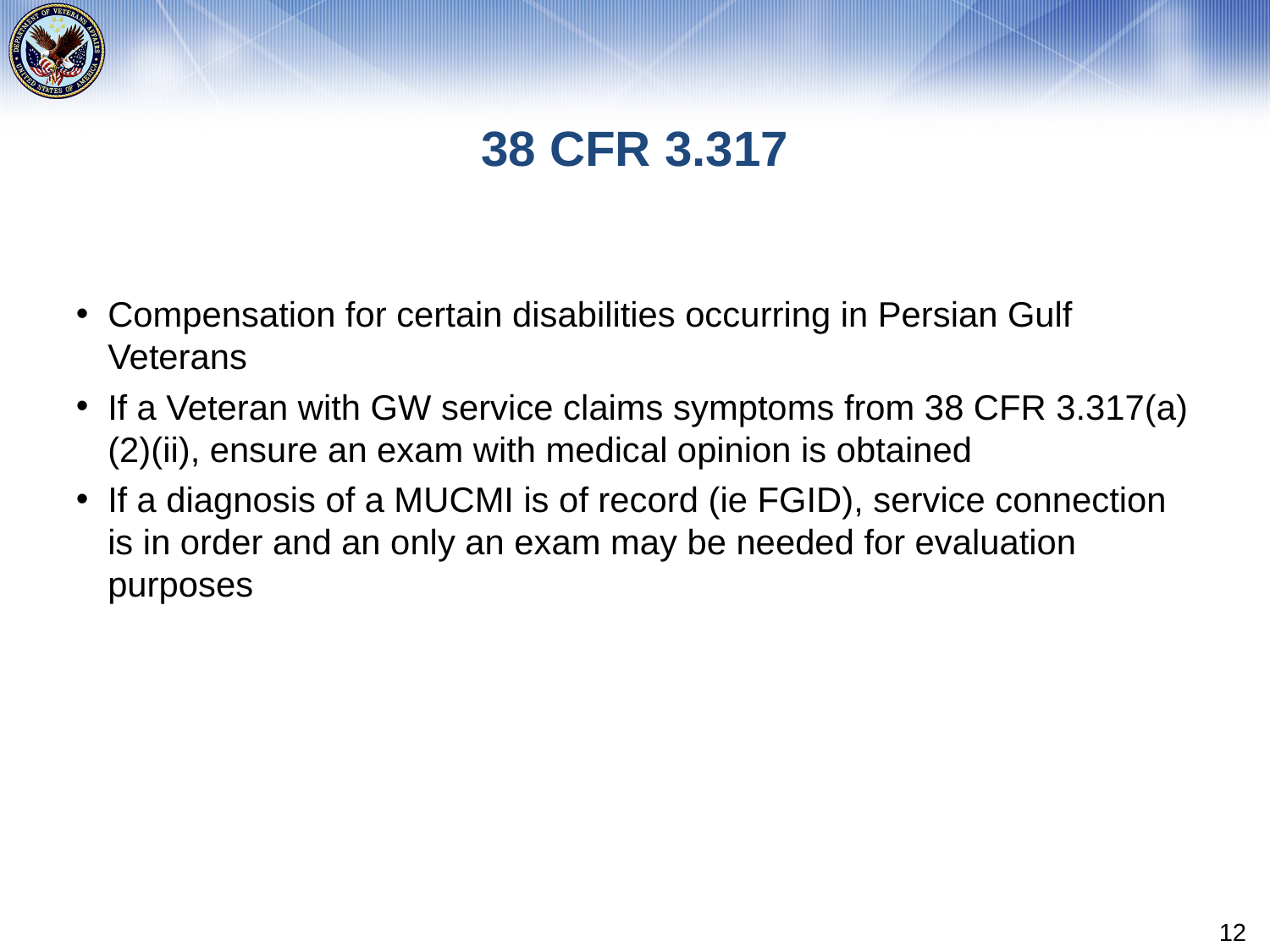

# 38 CFR 3.317
Compensation for certain disabilities occurring in Persian Gulf Veterans
If a Veteran with GW service claims symptoms from 38 CFR 3.317(a)(2)(ii), ensure an exam with medical opinion is obtained
If a diagnosis of a MUCMI is of record (ie FGID), service connection is in order and an only an exam may be needed for evaluation purposes
12